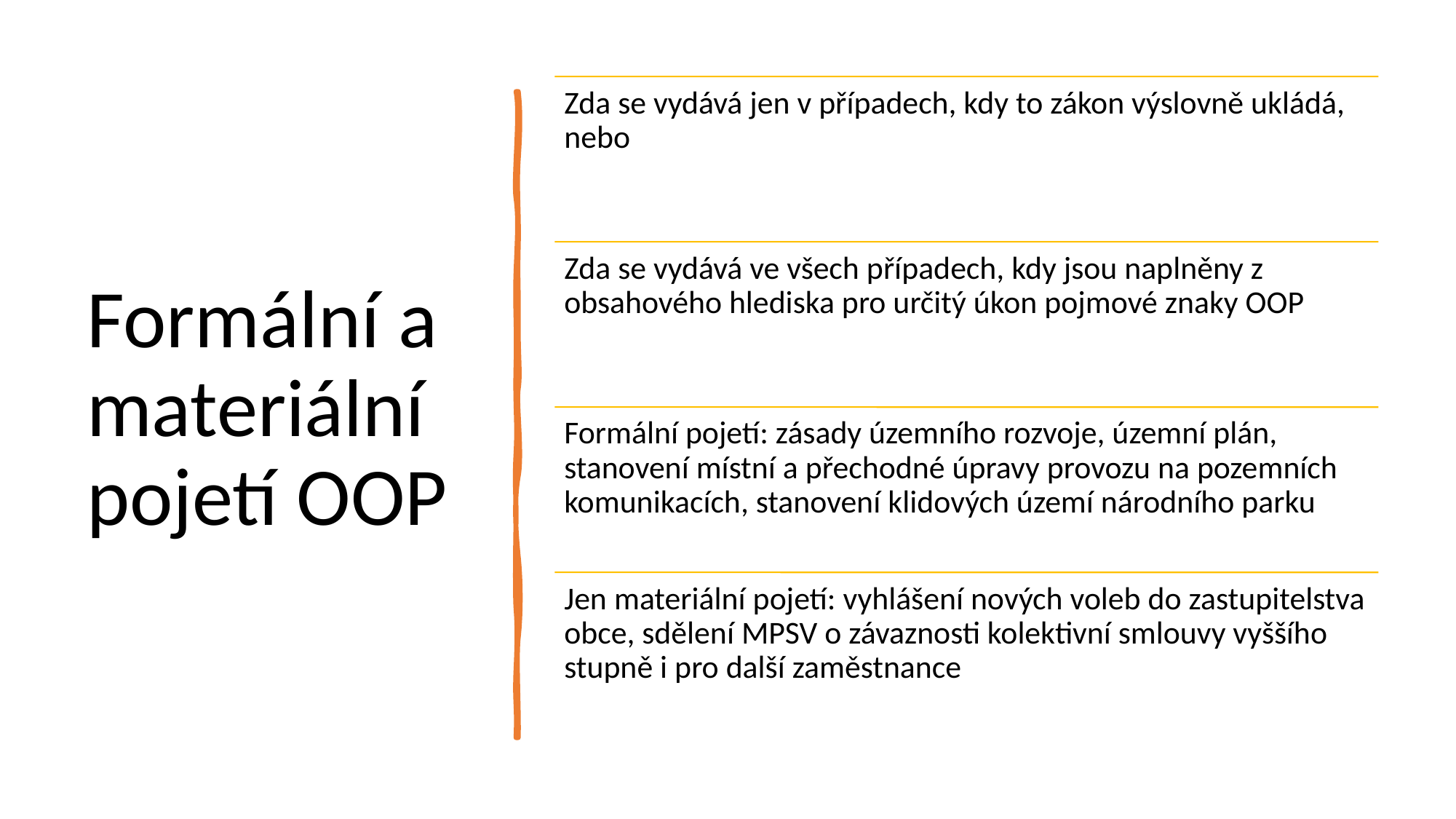

Zda se vydává jen v případech, kdy to zákon výslovně ukládá, nebo
Zda se vydává ve všech případech, kdy jsou naplněny z obsahového hlediska pro určitý úkon pojmové znaky OOP
Formální pojetí: zásady územního rozvoje, územní plán, stanovení místní a přechodné úpravy provozu na pozemních komunikacích, stanovení klidových území národního parku
Jen materiální pojetí: vyhlášení nových voleb do zastupitelstva obce, sdělení MPSV o závaznosti kolektivní smlouvy vyššího stupně i pro další zaměstnance
# Formální a materiální pojetí OOP